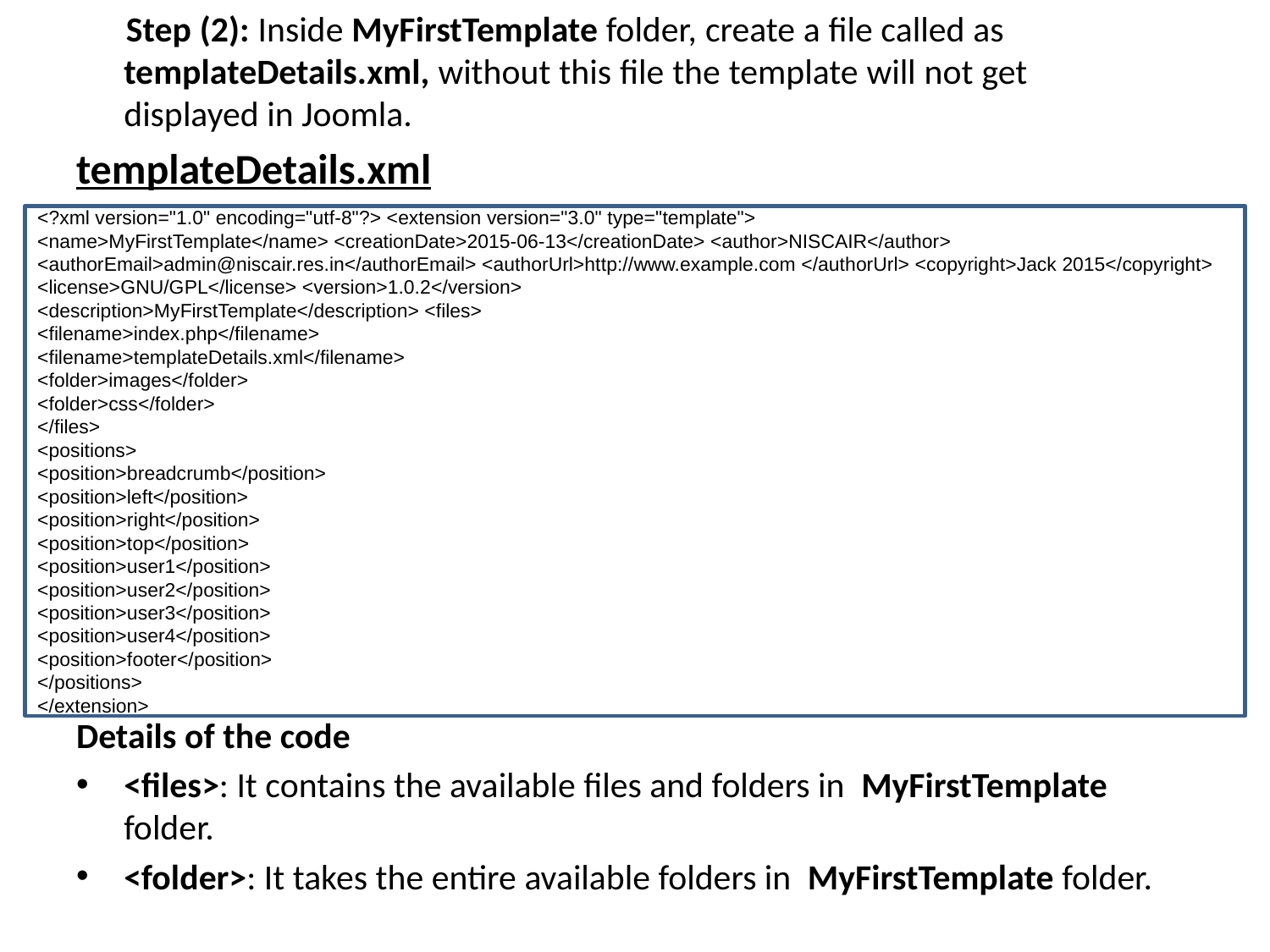

Step (2): Inside MyFirstTemplate folder, create a file called as 		       templateDetails.xml, without this file the template will not get 	       displayed in Joomla.
templateDetails.xml

Details of the code
<files>: It contains the available files and folders in  MyFirstTemplate folder.
<folder>: It takes the entire available folders in  MyFirstTemplate folder.

<?xml version="1.0" encoding="utf-8"?> <extension version="3.0" type="template">
<name>MyFirstTemplate</name> <creationDate>2015-06-13</creationDate> <author>NISCAIR</author> <authorEmail>admin@niscair.res.in</authorEmail> <authorUrl>http://www.example.com </authorUrl> <copyright>Jack 2015</copyright> <license>GNU/GPL</license> <version>1.0.2</version>
<description>MyFirstTemplate</description> <files>
<filename>index.php</filename>
<filename>templateDetails.xml</filename>
<folder>images</folder>
<folder>css</folder>
</files>
<positions>
<position>breadcrumb</position>
<position>left</position>
<position>right</position>
<position>top</position>
<position>user1</position>
<position>user2</position>
<position>user3</position>
<position>user4</position>
<position>footer</position>
</positions>
</extension>